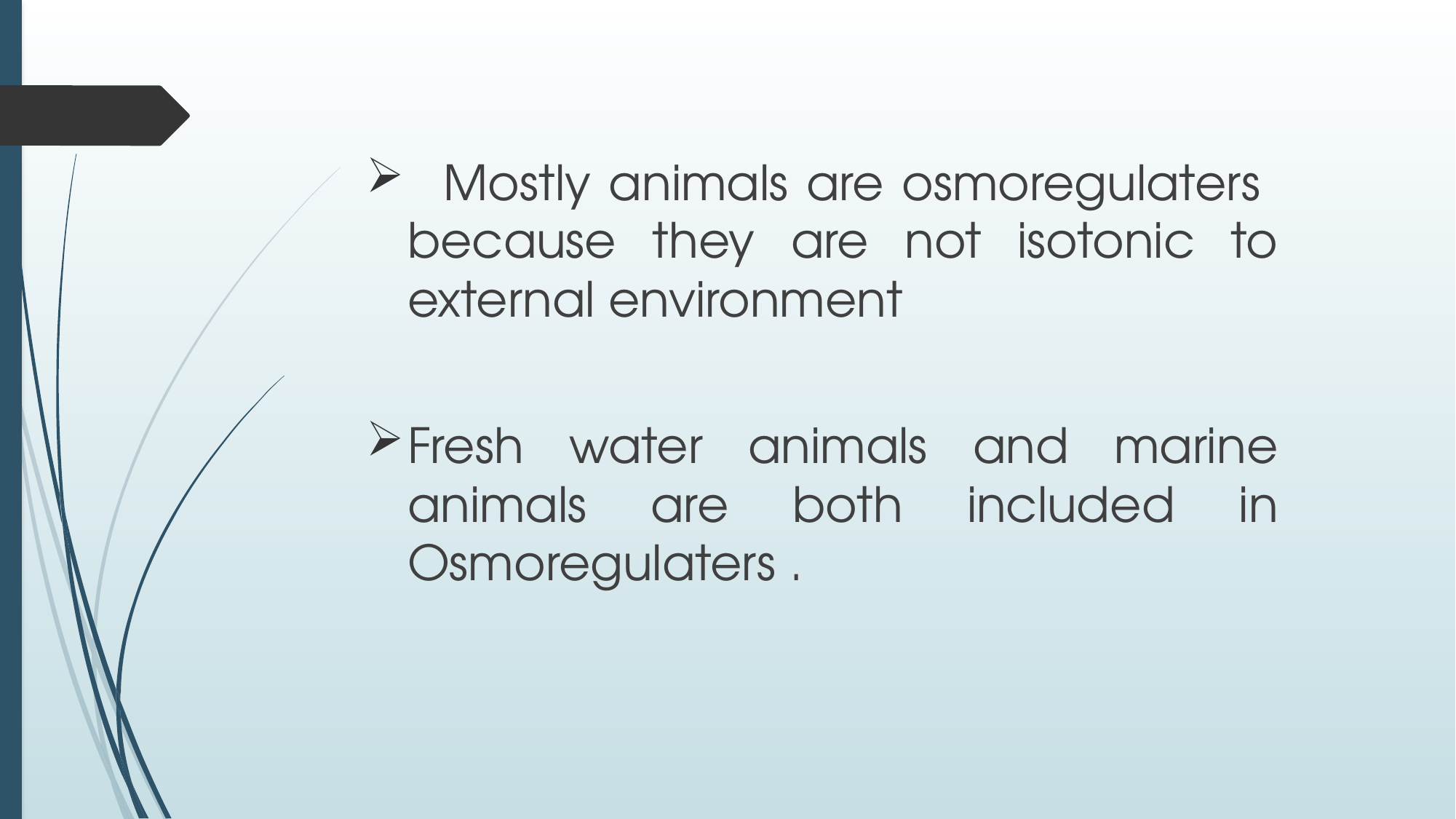

Mostly animals are osmoregulaters  because they are not isotonic to external environment

Fresh water animals and marine animals are both included in Osmoregulaters .